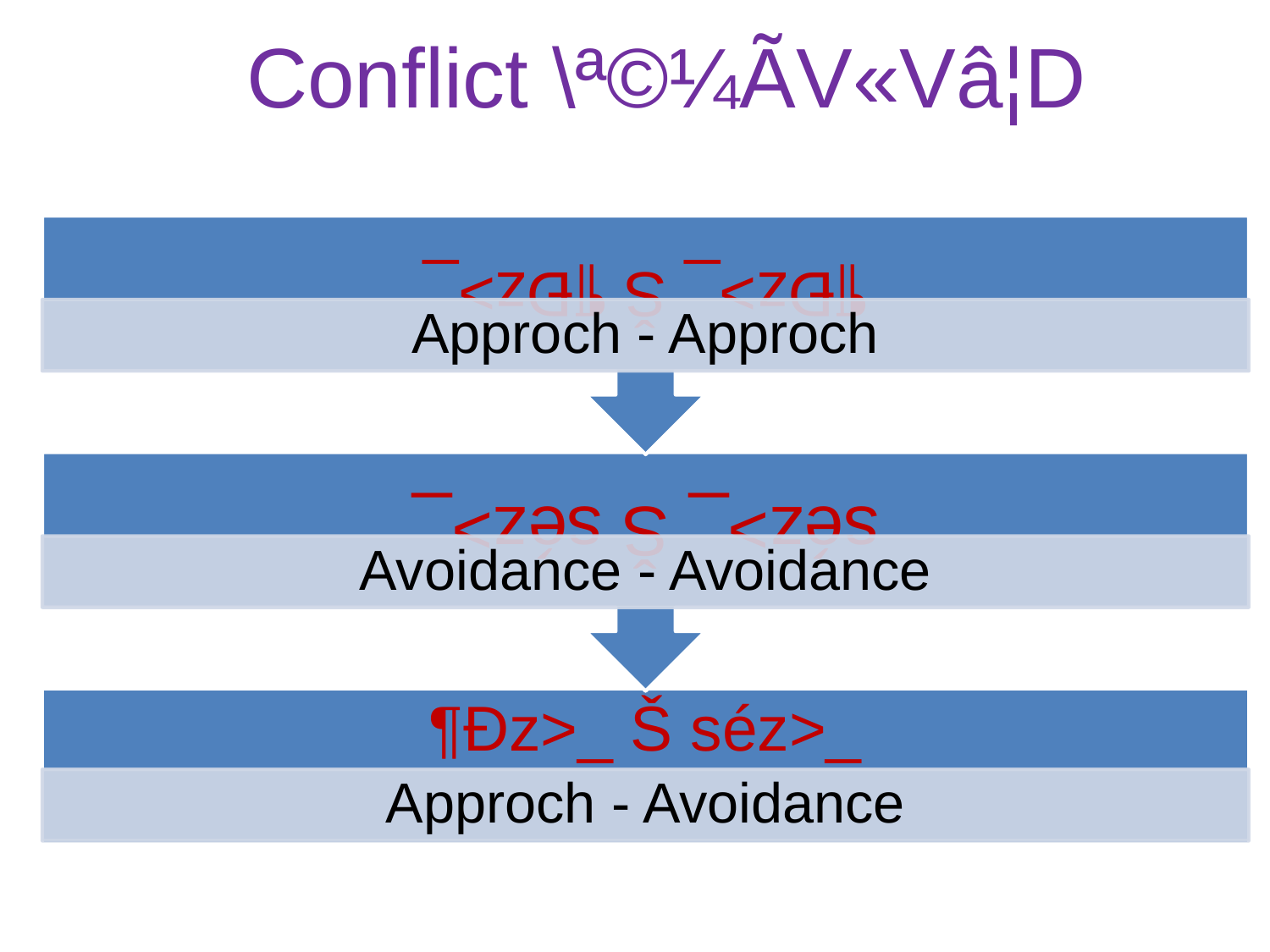

# Conflict \ª©¼ÃV«Vâ¦D
¶Ðz>_ Š séz>_
Approch - Avoidance
séz>_ Š séz>_
Avoidance - Avoidance
¶Ðz>_ Š ¶Ðz>_
Approch - Approch